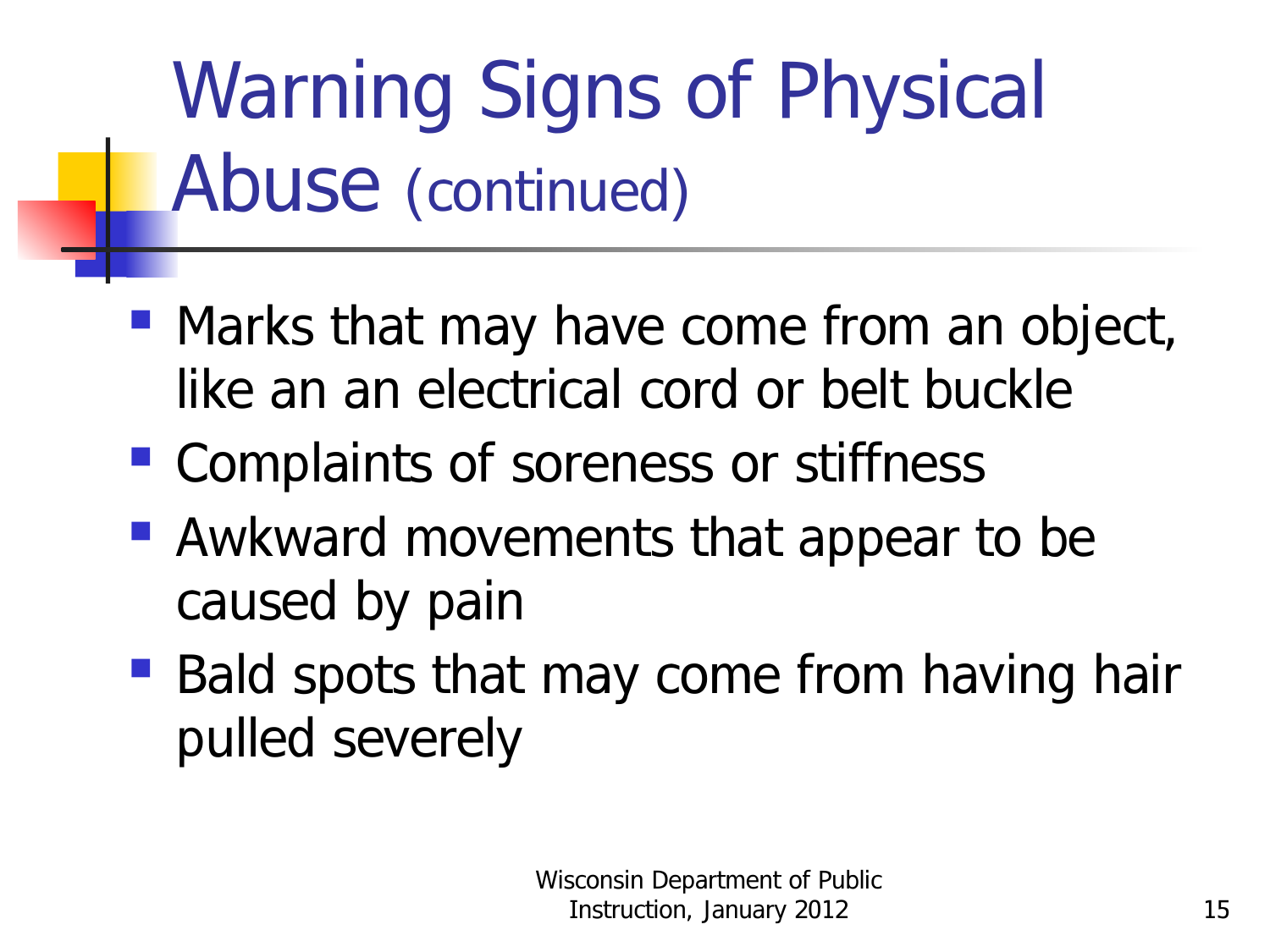

# Warning Signs of Physical Abuse (continued)
Marks that may have come from an object, like an an electrical cord or belt buckle
Complaints of soreness or stiffness
Awkward movements that appear to be caused by pain
Bald spots that may come from having hair pulled severely
Wisconsin Department of Public Instruction, January 2012
15